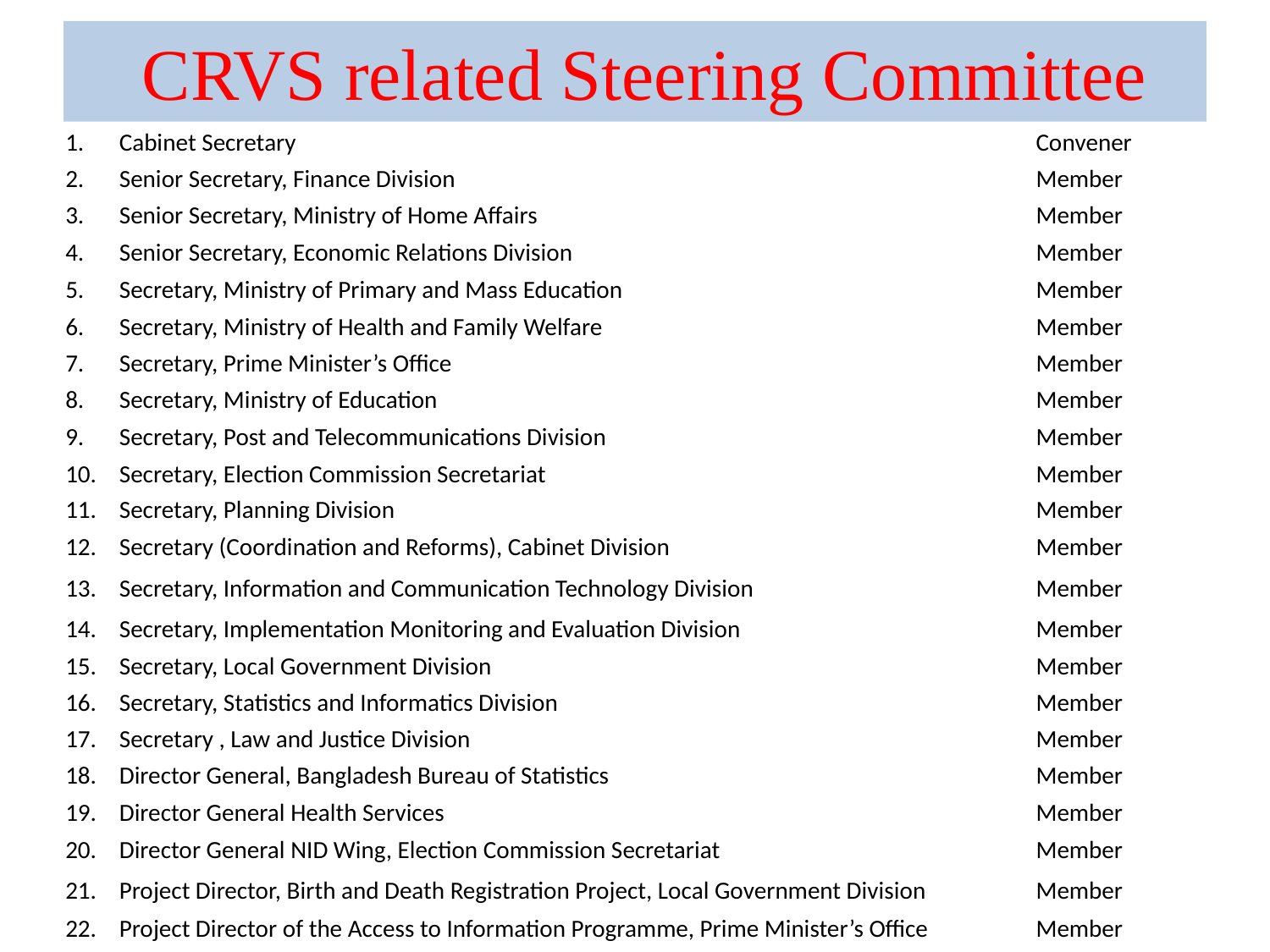

# CRVS related Steering Committee
| 1. | Cabinet Secretary | Convener |
| --- | --- | --- |
| 2. | Senior Secretary, Finance Division | Member |
| 3. | Senior Secretary, Ministry of Home Affairs | Member |
| 4. | Senior Secretary, Economic Relations Division | Member |
| 5. | Secretary, Ministry of Primary and Mass Education | Member |
| 6. | Secretary, Ministry of Health and Family Welfare | Member |
| 7. | Secretary, Prime Minister’s Office | Member |
| 8. | Secretary, Ministry of Education | Member |
| 9. | Secretary, Post and Telecommunications Division | Member |
| 10. | Secretary, Election Commission Secretariat | Member |
| 11. | Secretary, Planning Division | Member |
| 12. | Secretary (Coordination and Reforms), Cabinet Division | Member |
| 13. | Secretary, Information and Communication Technology Division | Member |
| 14. | Secretary, Implementation Monitoring and Evaluation Division | Member |
| 15. | Secretary, Local Government Division | Member |
| 16. | Secretary, Statistics and Informatics Division | Member |
| 17. | Secretary , Law and Justice Division | Member |
| 18. | Director General, Bangladesh Bureau of Statistics | Member |
| 19. | Director General Health Services | Member |
| 20. | Director General NID Wing, Election Commission Secretariat | Member |
| 21. | Project Director, Birth and Death Registration Project, Local Government Division | Member |
| 22. | Project Director of the Access to Information Programme, Prime Minister’s Office | Member |